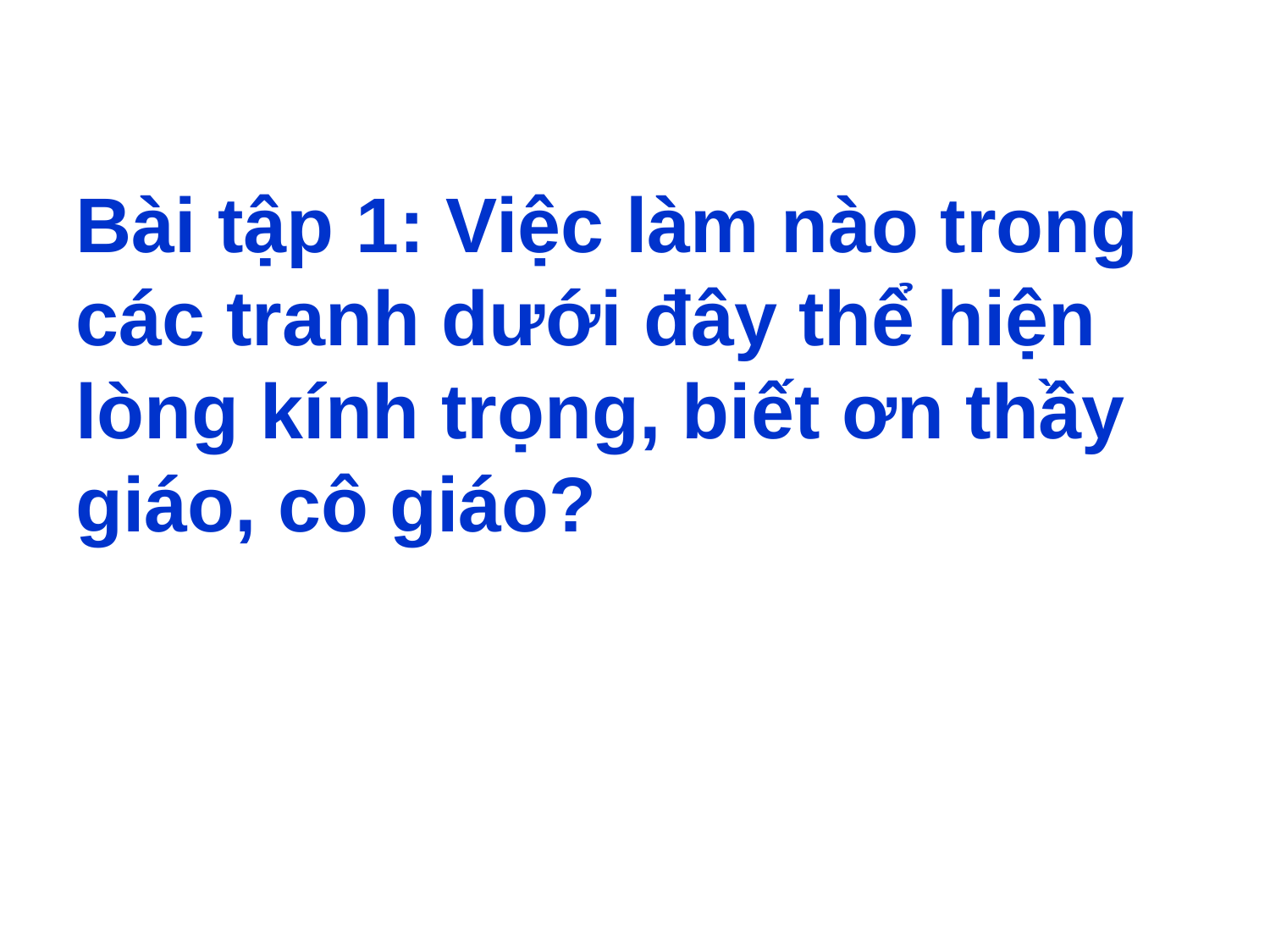

Bài tập 1: Việc làm nào trong các tranh dưới đây thể hiện lòng kính trọng, biết ơn thầy giáo, cô giáo?